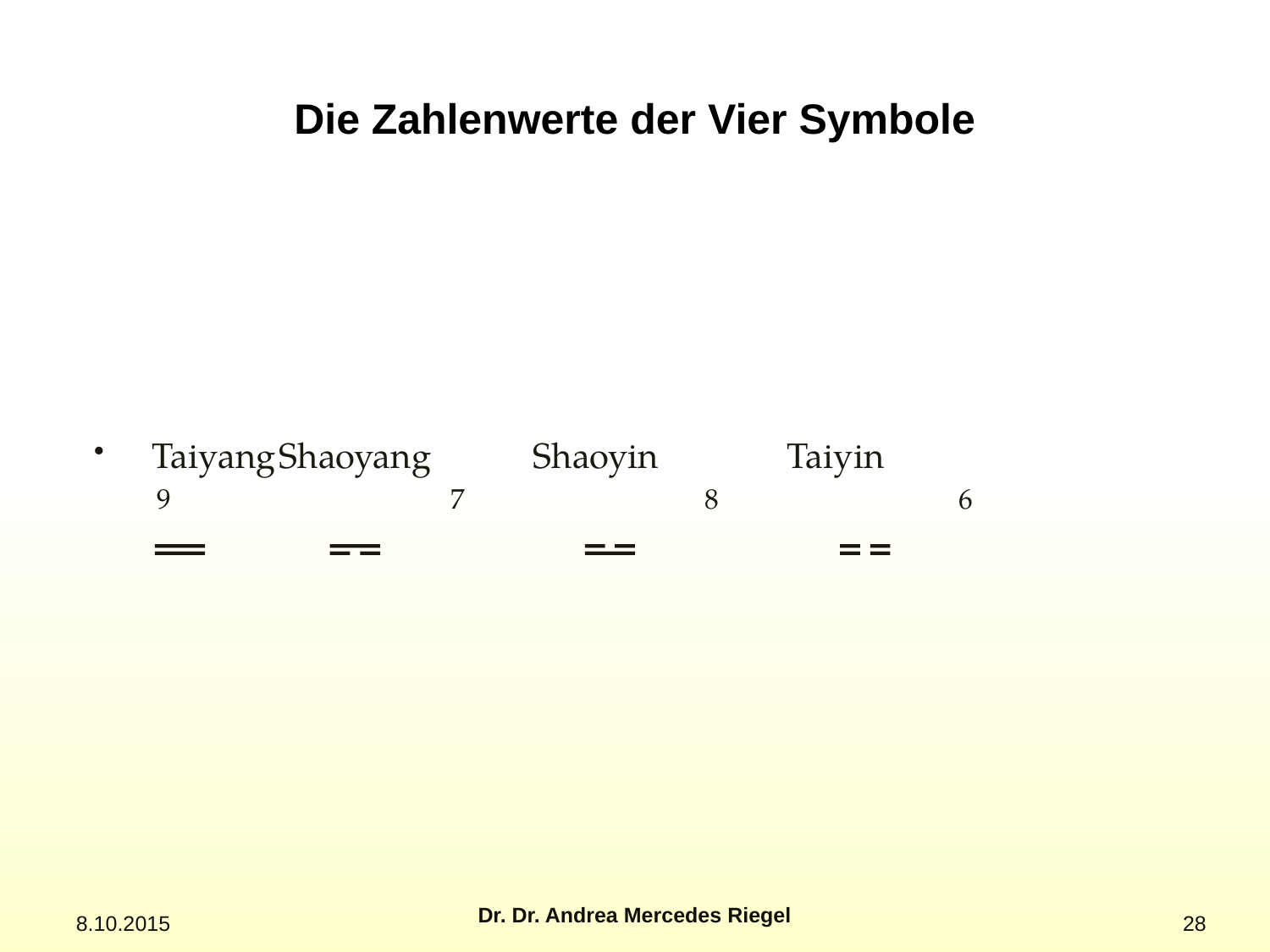

# Die Zahlenwerte der Vier Symbole

Taiyang	Shaoyang	Shaoyin		Taiyin
9			7		8		6

Dr. Dr. Andrea Mercedes Riegel
8.10.2015
28